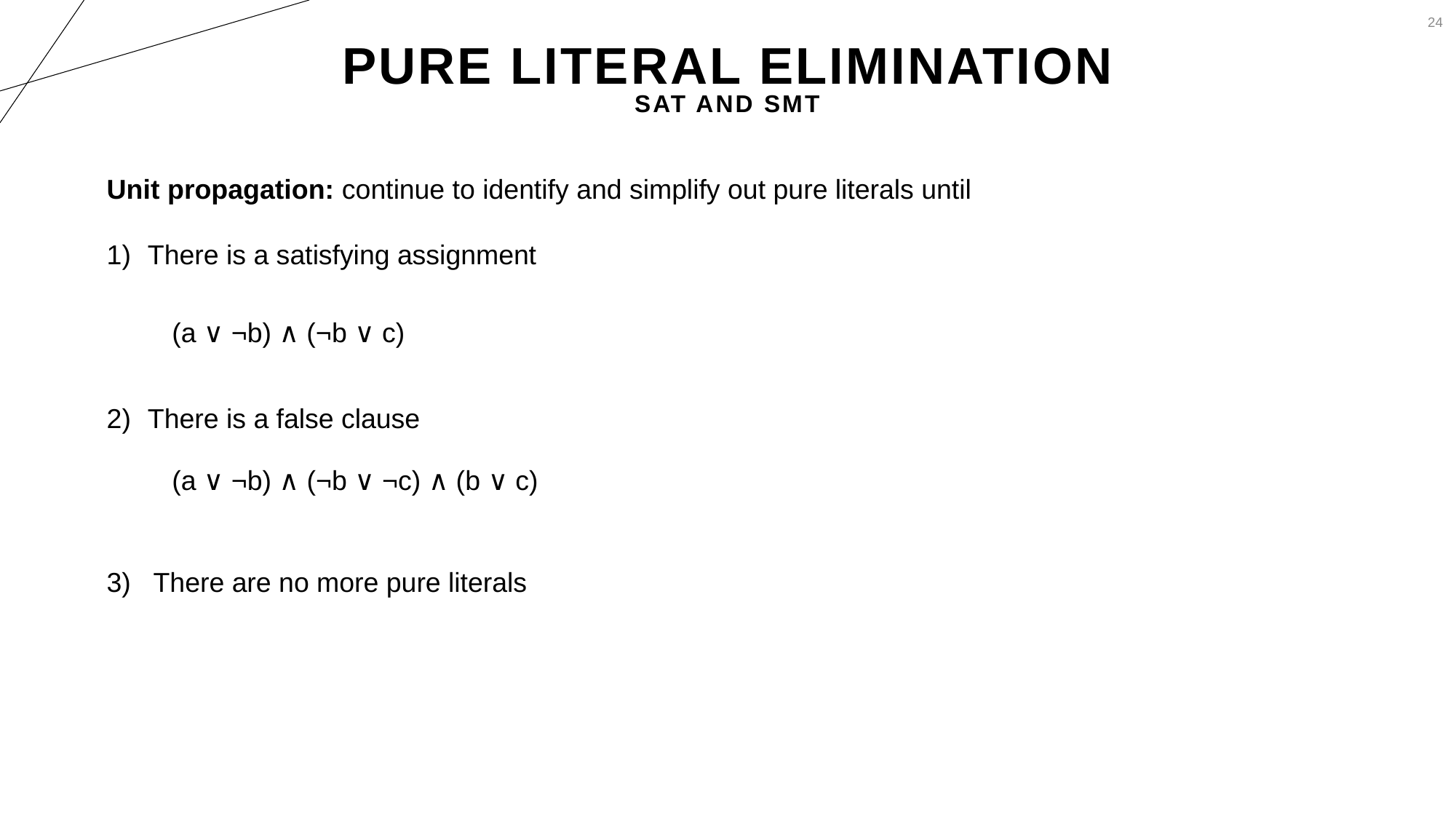

24
# Pure literal Elimination
SAT and SMT
Unit propagation: continue to identify and simplify out pure literals until

There is a satisfying assignment

There is a false clause

3)   There are no more pure literals
(a ∨ ¬b) ∧ (¬b ∨ c)
(a ∨ ¬b) ∧ (¬b ∨ ¬c) ∧ (b ∨ c)